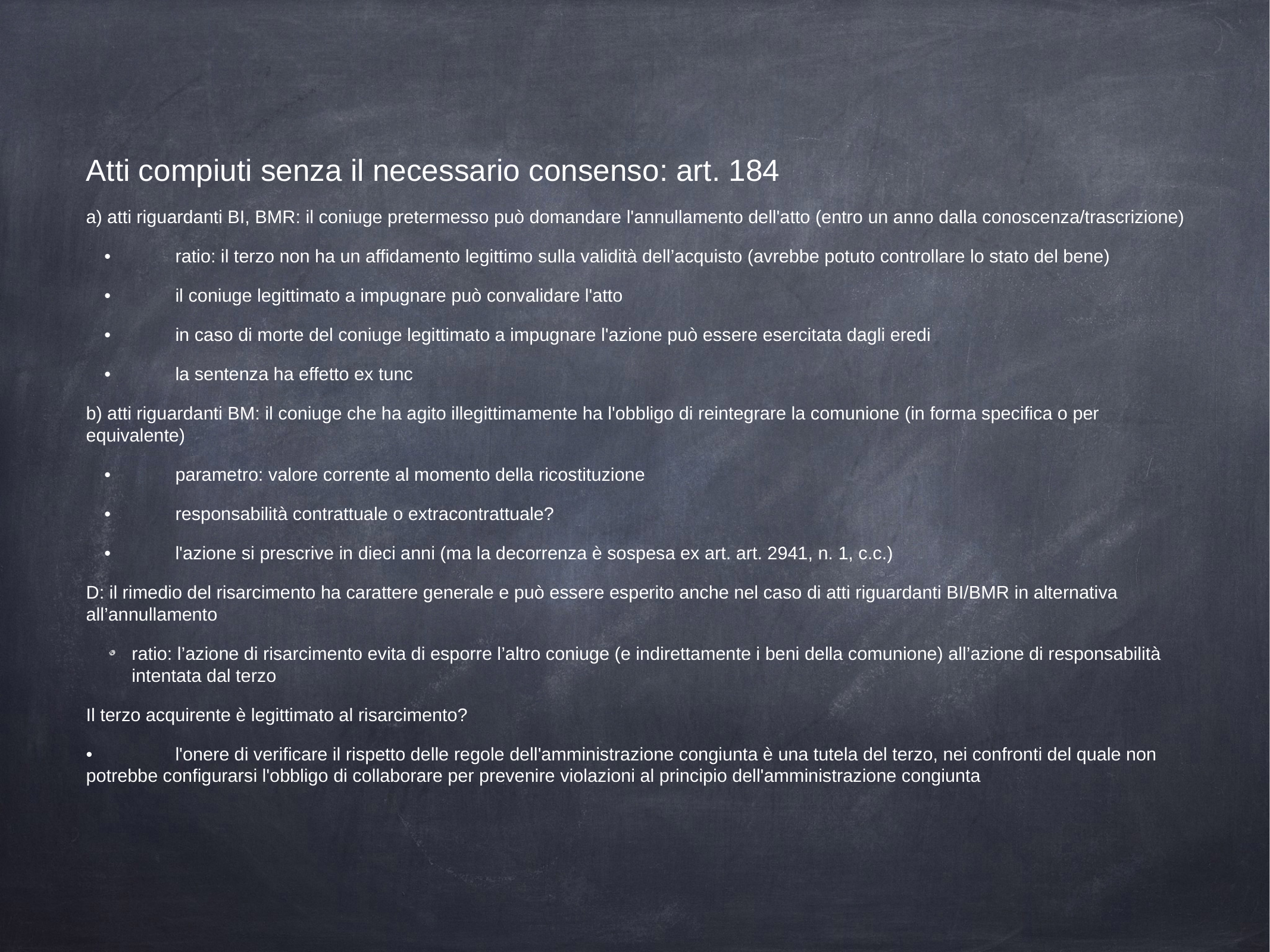

Atti compiuti senza il necessario consenso: art. 184
a) atti riguardanti BI, BMR: il coniuge pretermesso può domandare l'annullamento dell'atto (entro un anno dalla conoscenza/trascrizione)
•	ratio: il terzo non ha un affidamento legittimo sulla validità dell’acquisto (avrebbe potuto controllare lo stato del bene)
•	il coniuge legittimato a impugnare può convalidare l'atto
•	in caso di morte del coniuge legittimato a impugnare l'azione può essere esercitata dagli eredi
•	la sentenza ha effetto ex tunc
b) atti riguardanti BM: il coniuge che ha agito illegittimamente ha l'obbligo di reintegrare la comunione (in forma specifica o per equivalente)
•	parametro: valore corrente al momento della ricostituzione
•	responsabilità contrattuale o extracontrattuale?
•	l'azione si prescrive in dieci anni (ma la decorrenza è sospesa ex art. art. 2941, n. 1, c.c.)
D: il rimedio del risarcimento ha carattere generale e può essere esperito anche nel caso di atti riguardanti BI/BMR in alternativa all’annullamento
ratio: l’azione di risarcimento evita di esporre l’altro coniuge (e indirettamente i beni della comunione) all’azione di responsabilità intentata dal terzo
Il terzo acquirente è legittimato al risarcimento?
•	l'onere di verificare il rispetto delle regole dell'amministrazione congiunta è una tutela del terzo, nei confronti del quale non potrebbe configurarsi l'obbligo di collaborare per prevenire violazioni al principio dell'amministrazione congiunta